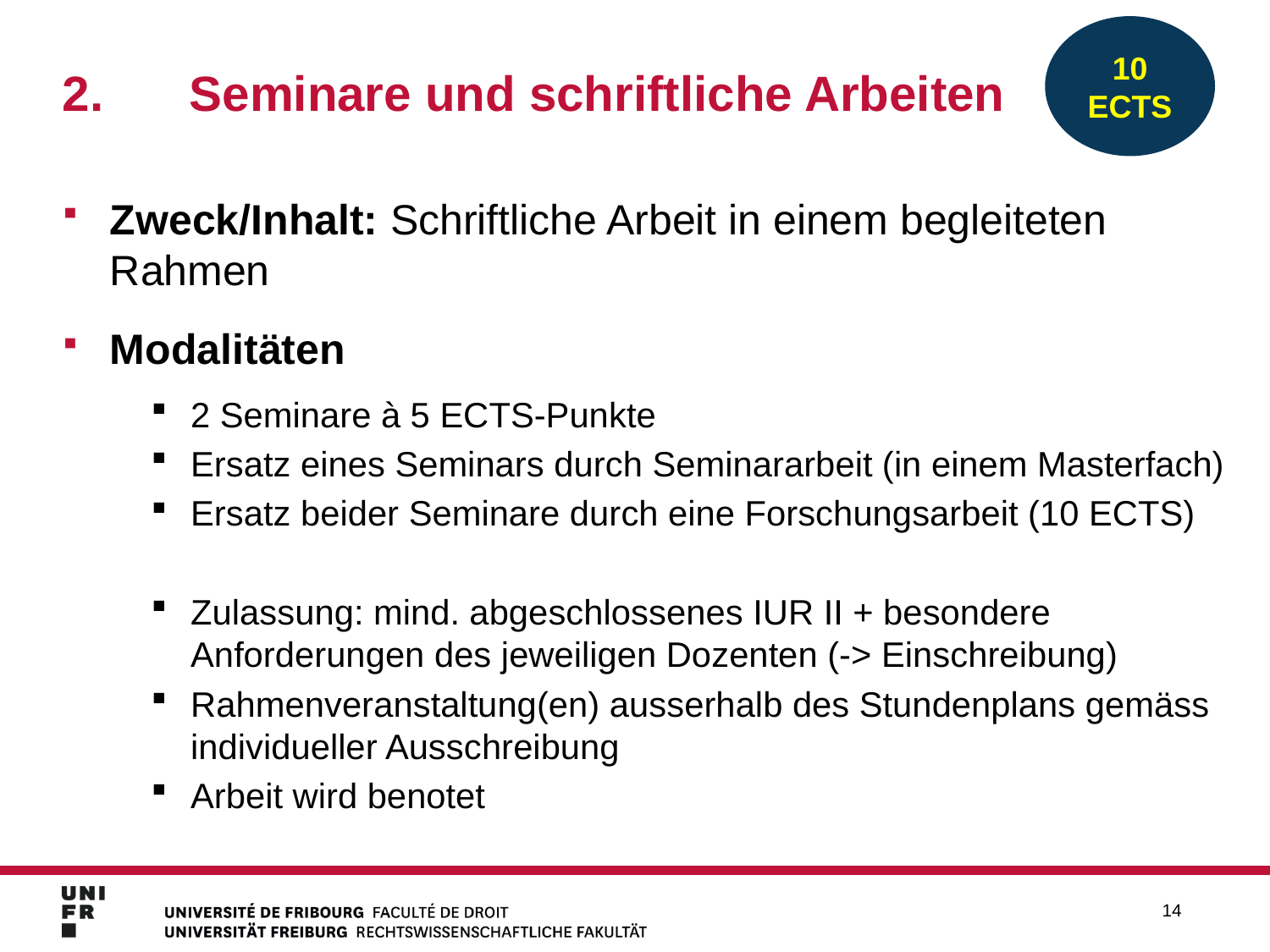

10 ECTS
2.	Seminare und schriftliche Arbeiten
Zweck/Inhalt: Schriftliche Arbeit in einem begleiteten Rahmen

Modalitäten
2 Seminare à 5 ECTS-Punkte
Ersatz eines Seminars durch Seminararbeit (in einem Masterfach)
Ersatz beider Seminare durch eine Forschungsarbeit (10 ECTS)

Zulassung: mind. abgeschlossenes IUR II + besondere Anforderungen des jeweiligen Dozenten (-> Einschreibung)
Rahmenveranstaltung(en) ausserhalb des Stundenplans gemäss individueller Ausschreibung
Arbeit wird benotet
14
14